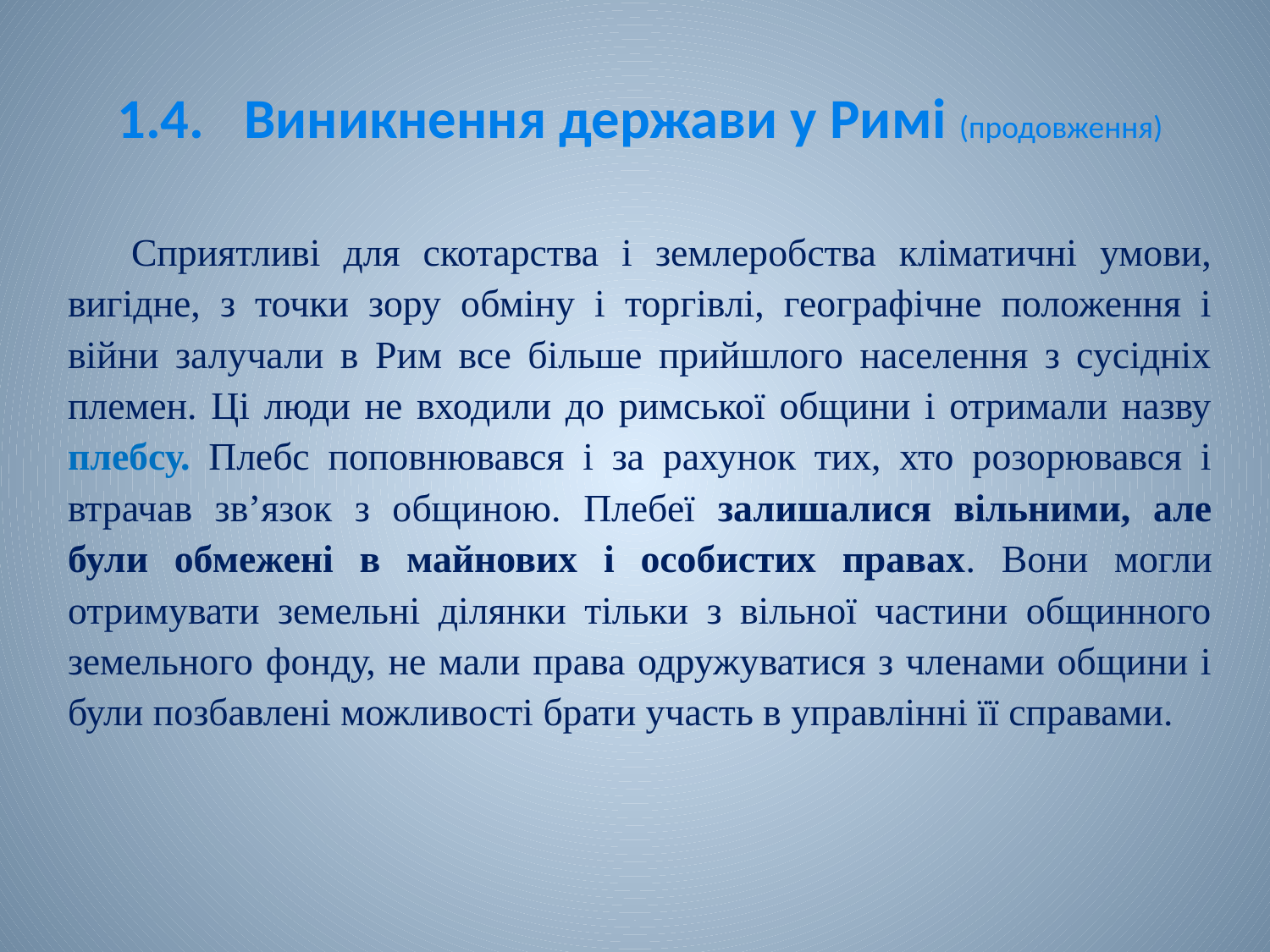

# 1.4.	Виникнення держави у Римі (продовження)
Сприятливі для скотарства і землеробства кліматичні умови, вигідне, з точки зору обміну і торгівлі, географічне положення і війни залучали в Рим все більше прийшлого населення з сусідніх племен. Ці люди не входили до римської общини і отримали назву плебсу. Плебс поповнювався і за рахунок тих, хто розорювався і втрачав зв’язок з общиною. Плебеї залишалися вільними, але були обмежені в майнових і особистих правах. Вони могли отримувати земельні ділянки тільки з вільної частини общинного земельного фонду, не мали права одружуватися з членами общини і були позбавлені можливості брати участь в управлінні її справами.